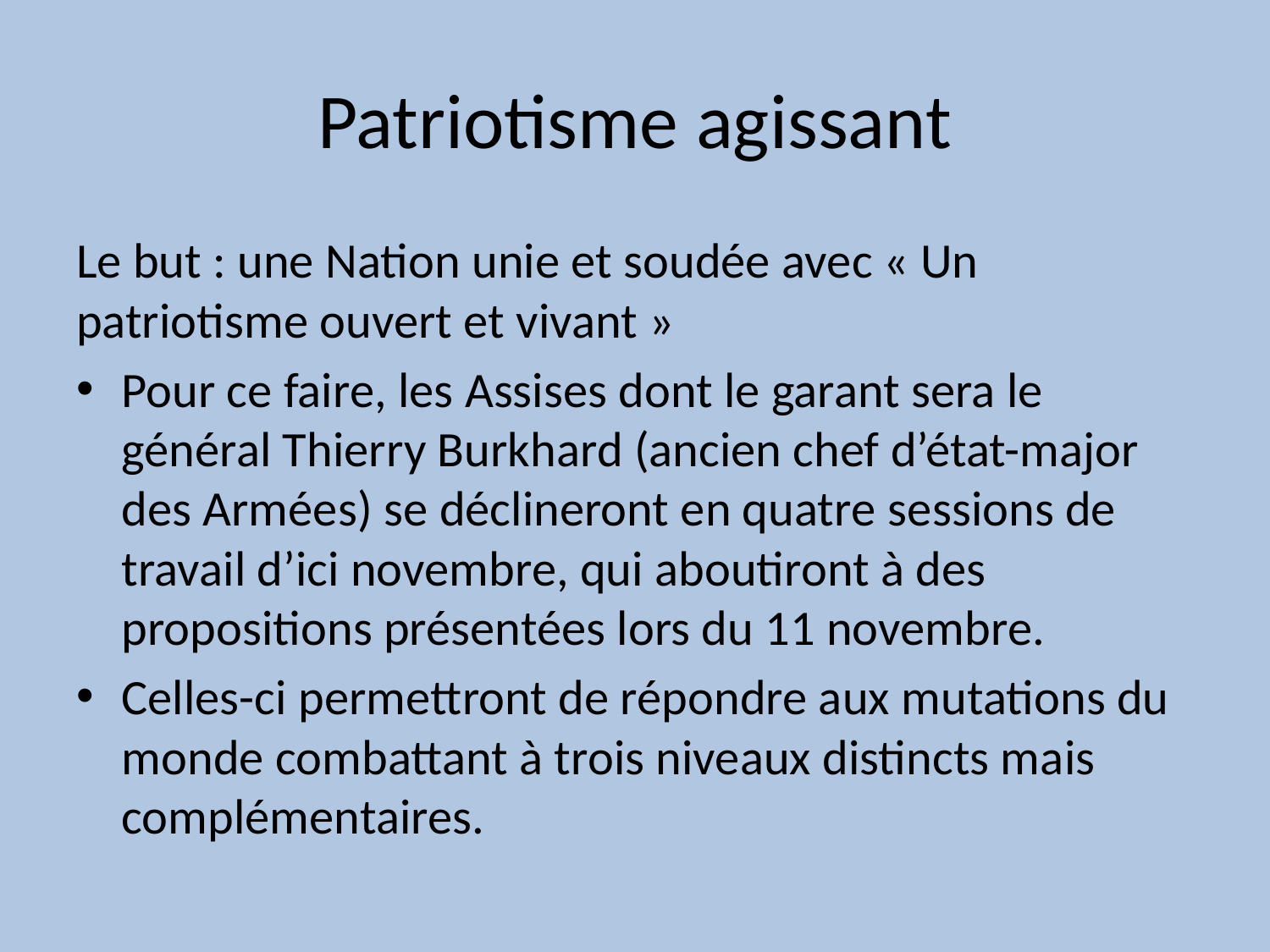

# Patriotisme agissant
Le but : une Nation unie et soudée avec « Un patriotisme ouvert et vivant »
Pour ce faire, les Assises dont le garant sera le général Thierry Burkhard (ancien chef d’état-major des Armées) se déclineront en quatre sessions de travail d’ici novembre, qui aboutiront à des propositions présentées lors du 11 novembre.
Celles-ci permettront de répondre aux mutations du monde combattant à trois niveaux distincts mais complémentaires.